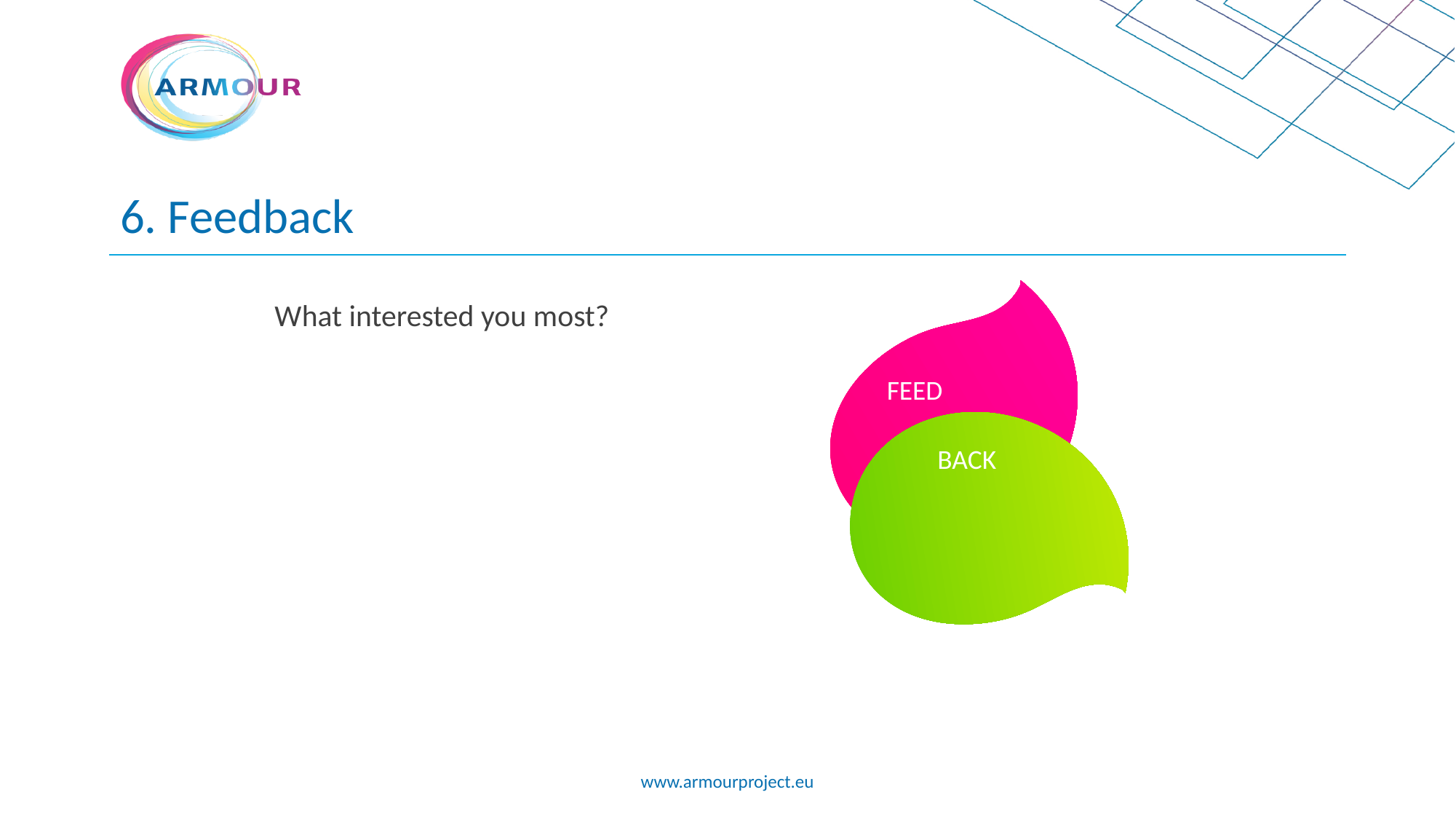

# 6. Feedback
What interested you most?

FEED

BACK
www.armourproject.eu